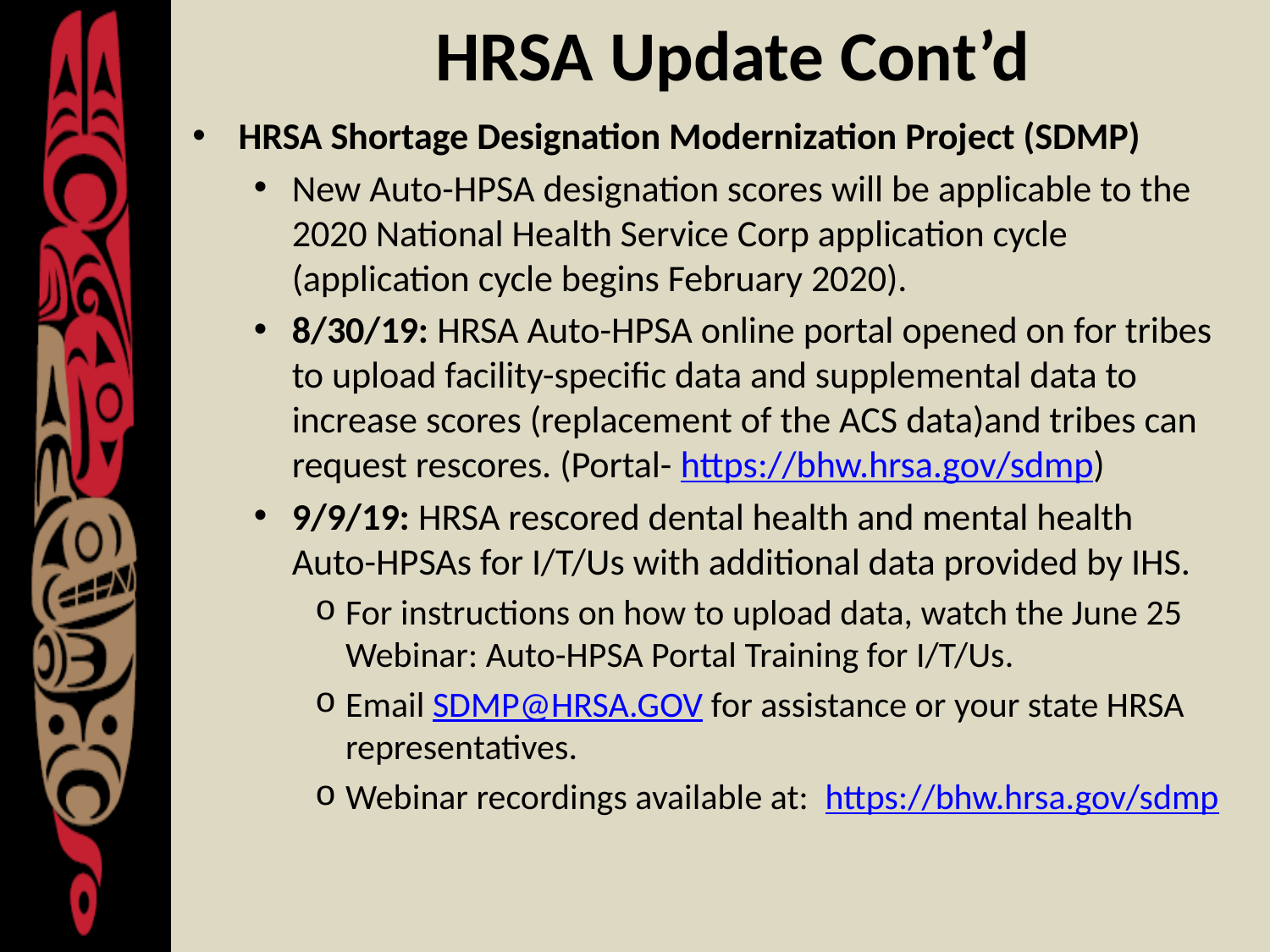

# HRSA Update Cont’d
HRSA Shortage Designation Modernization Project (SDMP)
New Auto-HPSA designation scores will be applicable to the 2020 National Health Service Corp application cycle (application cycle begins February 2020).
8/30/19: HRSA Auto-HPSA online portal opened on for tribes to upload facility-specific data and supplemental data to increase scores (replacement of the ACS data)and tribes can request rescores. (Portal- https://bhw.hrsa.gov/sdmp)
9/9/19: HRSA rescored dental health and mental health Auto-HPSAs for I/T/Us with additional data provided by IHS.
For instructions on how to upload data, watch the June 25 Webinar: Auto-HPSA Portal Training for I/T/Us.
Email SDMP@HRSA.GOV for assistance or your state HRSA representatives.
Webinar recordings available at:  https://bhw.hrsa.gov/sdmp